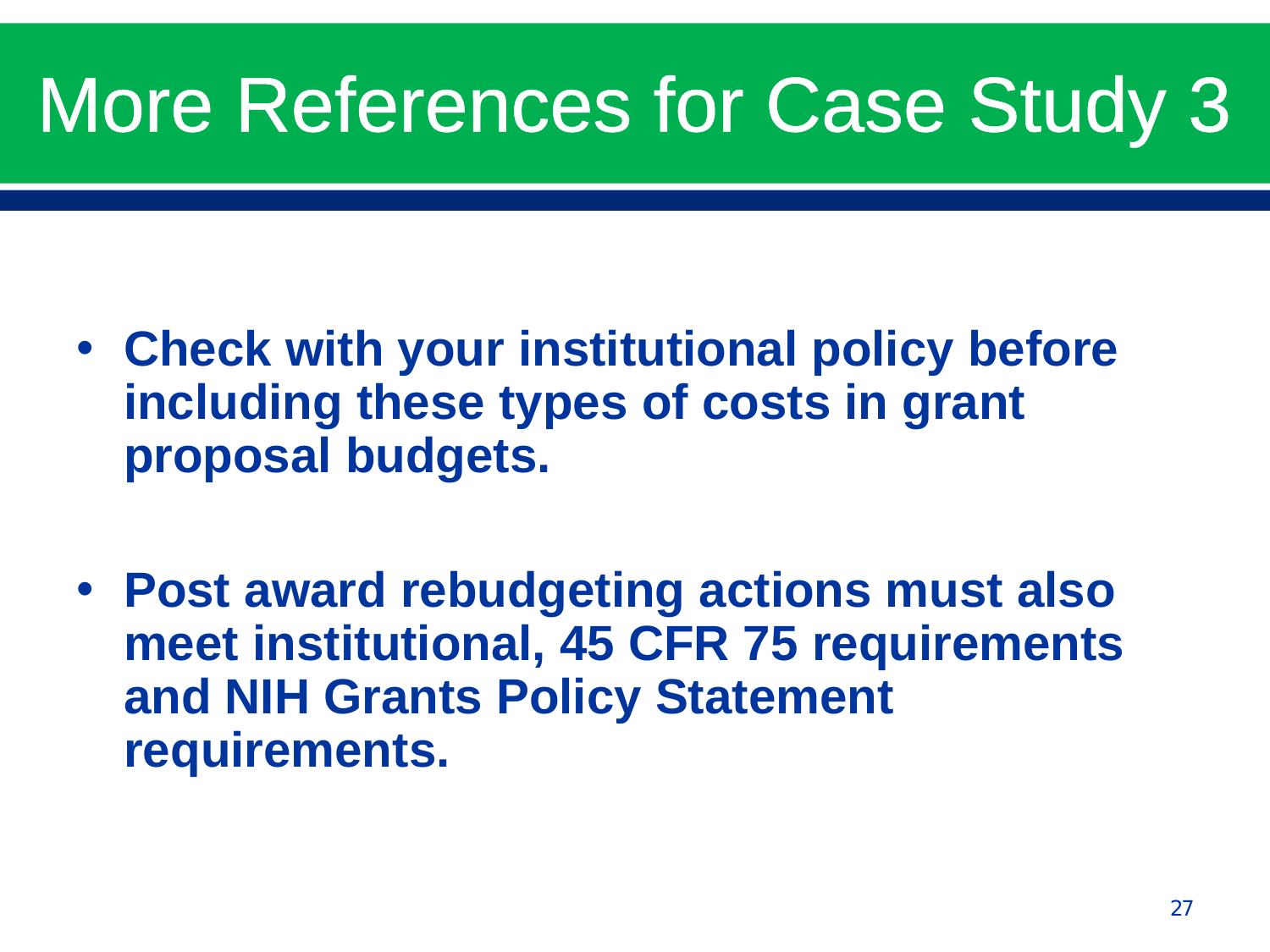

# More References for Case Study 3
Check with your institutional policy before including these types of costs in grant proposal budgets.

Post award rebudgeting actions must also meet institutional, 45 CFR 75 requirements and NIH Grants Policy Statement requirements.

27